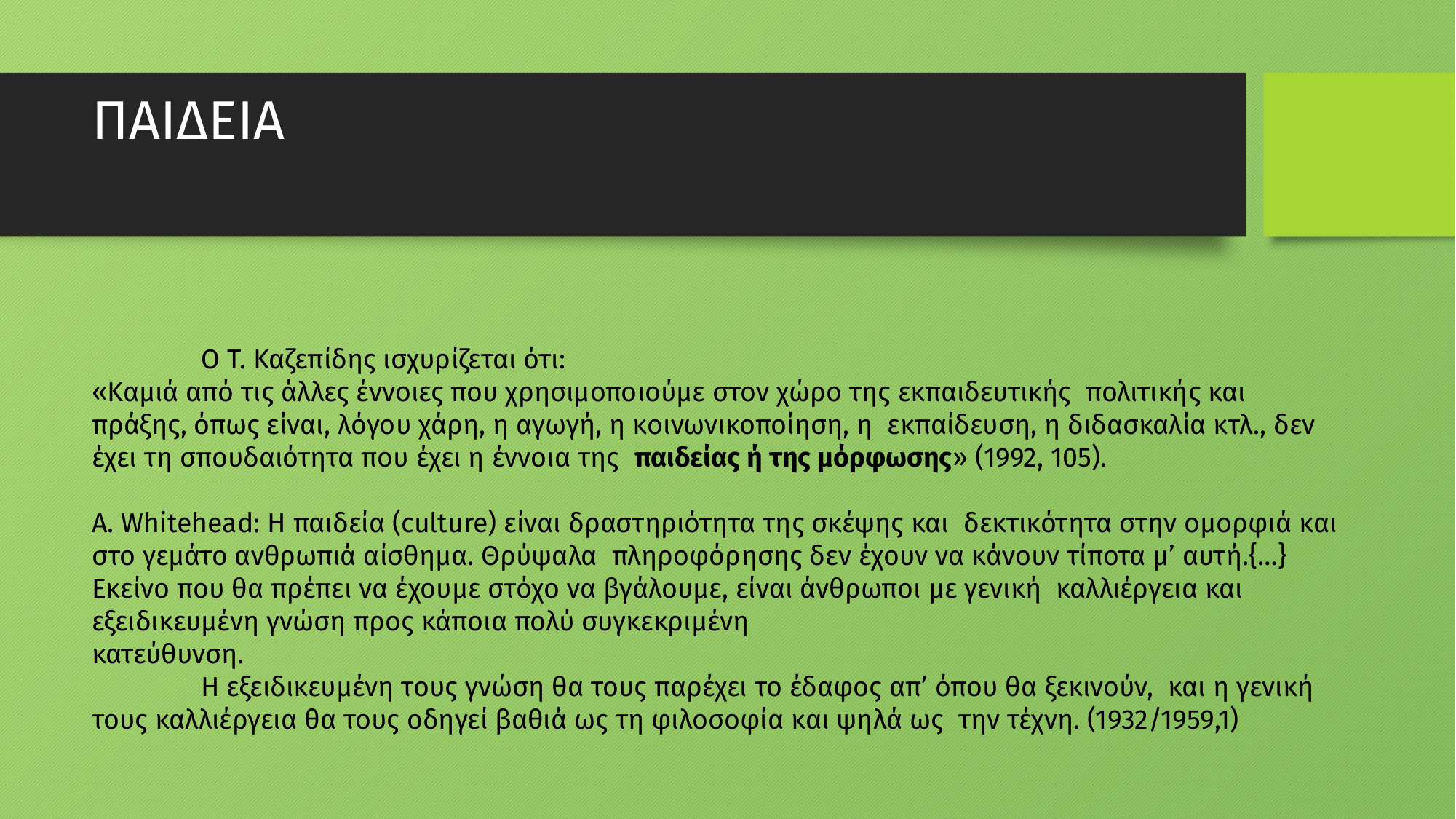

# ΠΑΙΔΕΙΑ

	Ο Τ. Καζεπίδης ισχυρίζεται ότι:
«Καμιά από τις άλλες έννοιες που χρησιμοποιούμε στον χώρο της εκπαιδευτικής  πολιτικής και πράξης, όπως είναι, λόγου χάρη, η αγωγή, η κοινωνικοποίηση, η  εκπαίδευση, η διδασκαλία κτλ., δεν έχει τη σπουδαιότητα που έχει η έννοια της  παιδείας ή της μόρφωσης» (1992, 105).

A. Whitehead: Η παιδεία (culture) είναι δραστηριότητα της σκέψης και  δεκτικότητα στην ομορφιά και στο γεμάτο ανθρωπιά αίσθημα. Θρύψαλα  πληροφόρησης δεν έχουν να κάνουν τίποτα μ’ αυτή.{…}
Εκείνο που θα πρέπει να έχουμε στόχο να βγάλουμε, είναι άνθρωποι με γενική  καλλιέργεια και εξειδικευμένη γνώση προς κάποια πολύ συγκεκριμένη
κατεύθυνση.
	Η εξειδικευμένη τους γνώση θα τους παρέχει το έδαφος απ’ όπου θα ξεκινούν,  και η γενική τους καλλιέργεια θα τους οδηγεί βαθιά ως τη φιλοσοφία και ψηλά ως  την τέχνη. (1932/1959,1)